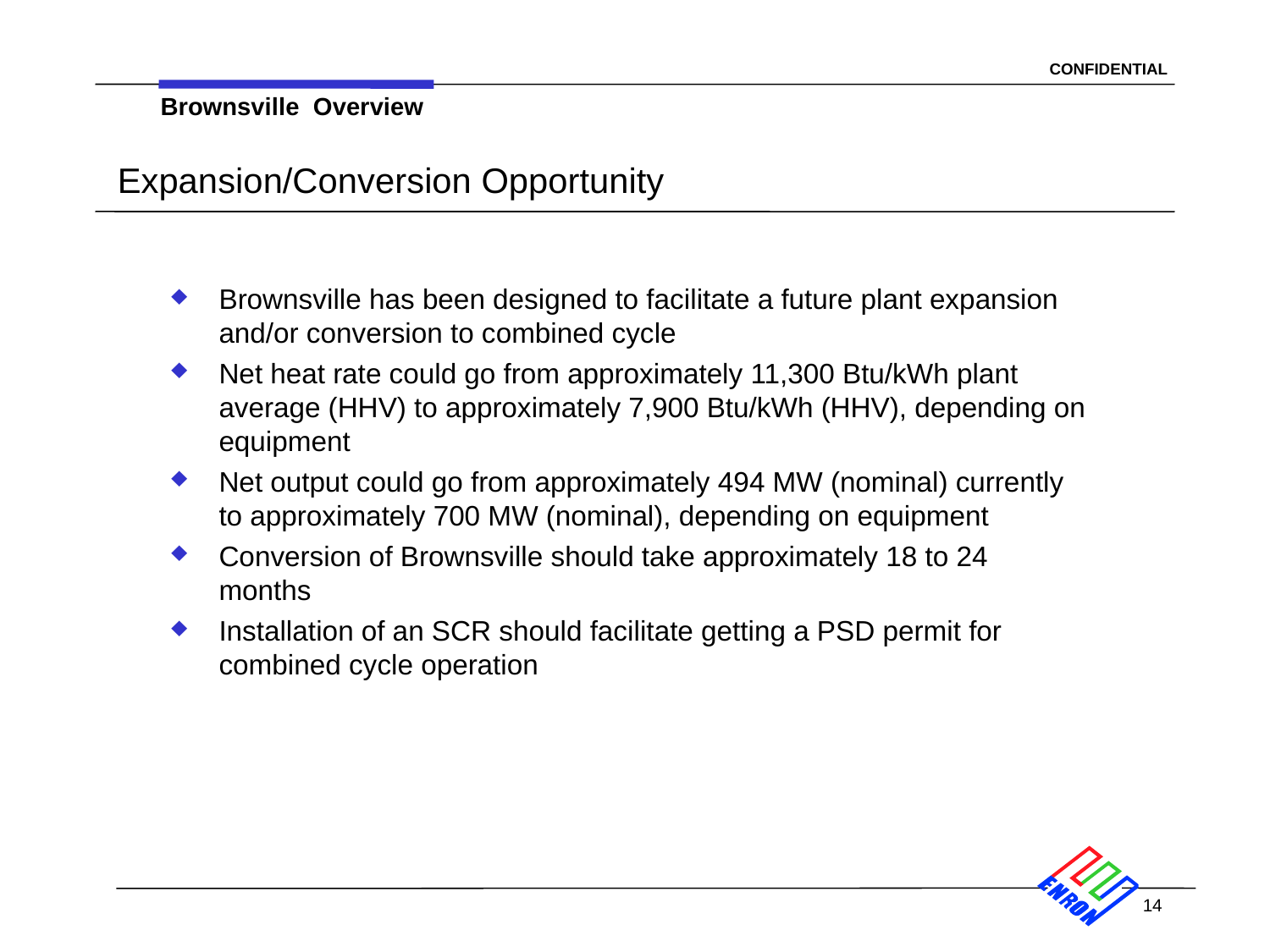

14
Brownsville  Overview
# Expansion/Conversion Opportunity
Brownsville has been designed to facilitate a future plant expansion and/or conversion to combined cycle
Net heat rate could go from approximately 11,300 Btu/kWh plant average (HHV) to approximately 7,900 Btu/kWh (HHV), depending on equipment
Net output could go from approximately 494 MW (nominal) currently to approximately 700 MW (nominal), depending on equipment
Conversion of Brownsville should take approximately 18 to 24 months
Installation of an SCR should facilitate getting a PSD permit for combined cycle operation